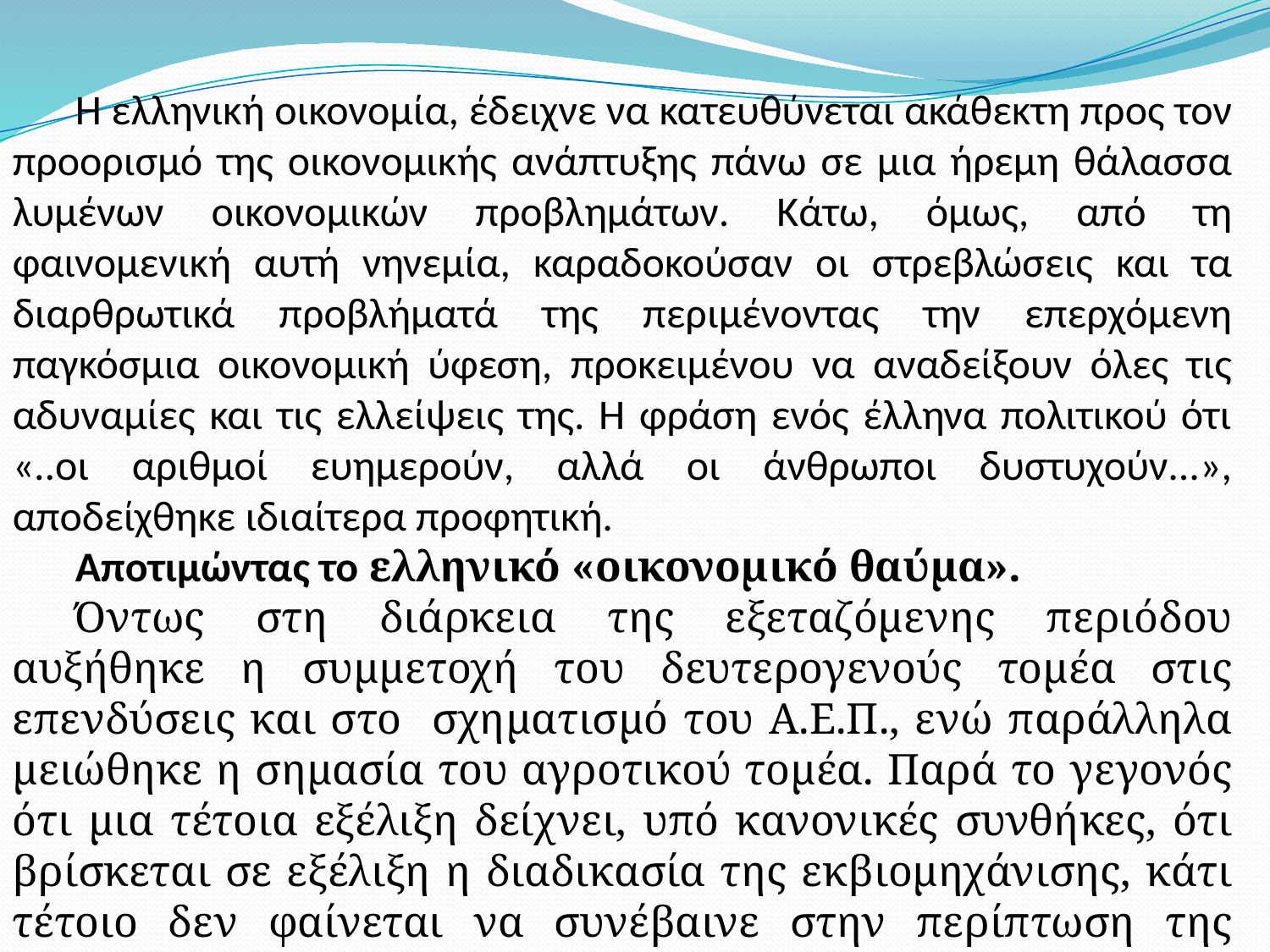

Η ελληνική οικονομία, έδειχνε να κατευθύνεται ακάθεκτη προς τον προορισμό της οικονομικής ανάπτυξης πάνω σε μια ήρεμη θάλασσα λυμένων οικονομικών προβλημάτων. Κάτω, όμως, από τη φαινομενική αυτή νηνεμία, καραδοκούσαν οι στρεβλώσεις και τα διαρθρωτικά προβλήματά της περιμένοντας την επερχόμενη παγκόσμια οικονομική ύφεση, προκειμένου να αναδείξουν όλες τις αδυναμίες και τις ελλείψεις της. Η φράση ενός έλληνα πολιτικού ότι «..οι αριθμοί ευημερούν, αλλά οι άνθρωποι δυστυχούν...», αποδείχθηκε ιδιαίτερα προφητική.
Αποτιμώντας το ελληνικό «οικονομικό θαύμα».
Όντως στη διάρκεια της εξεταζόμενης περιόδου αυξήθηκε η συμμετοχή του δευτερογενούς τομέα στις επενδύσεις και στο  σχηματισμό του Α.Ε.Π., ενώ παράλληλα μειώθηκε η σημασία του αγροτικού τομέα. Παρά το γεγονός ότι μια τέτοια εξέλιξη δείχνει, υπό κανονικές συνθήκες, ότι βρίσκεται σε εξέλιξη η διαδικασία της εκβιομηχάνισης, κάτι τέτοιο δεν φαίνεται να συνέβαινε στην περίπτωση της Ελλάδας.